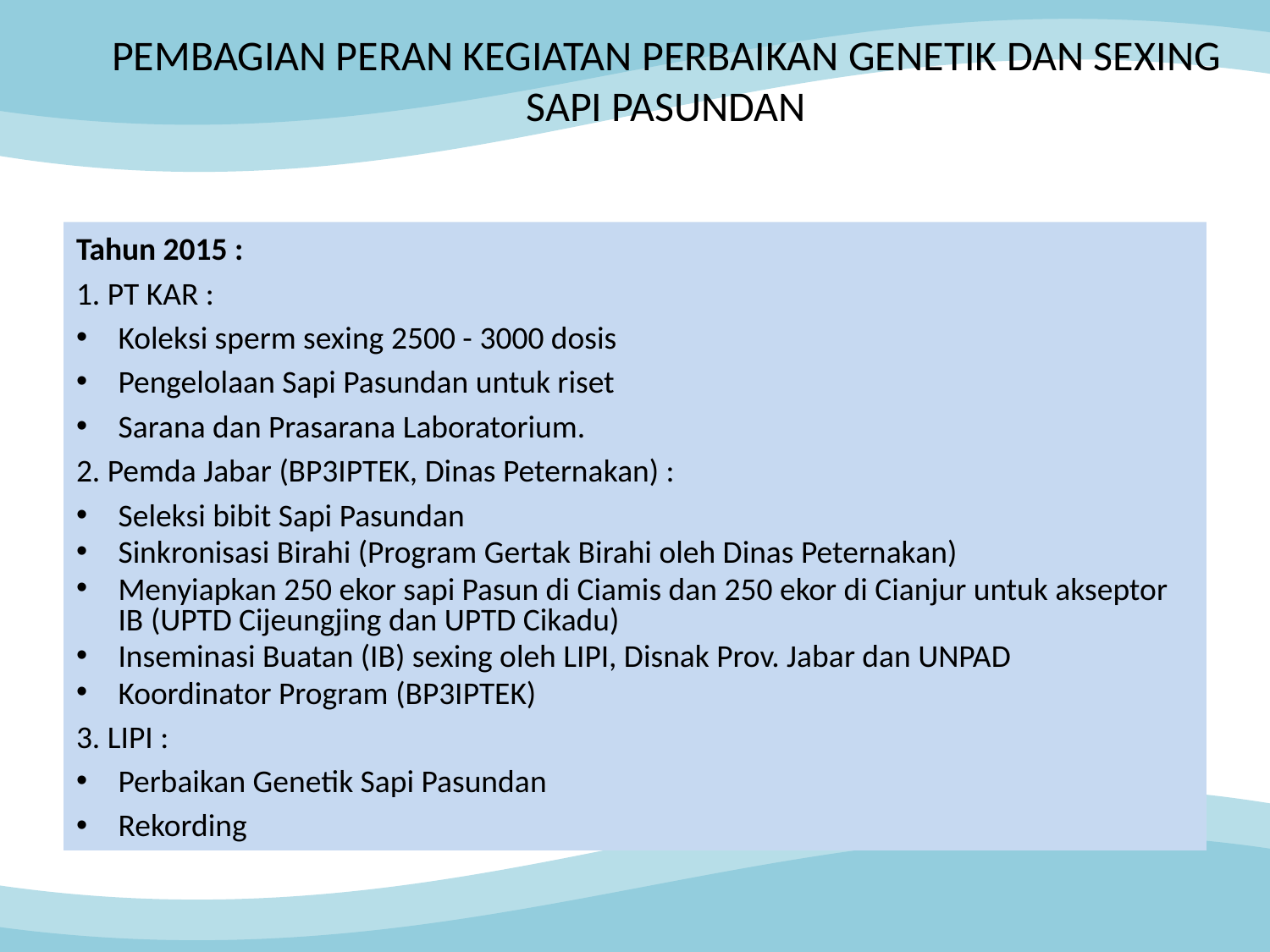

# PEMBAGIAN PERAN KEGIATAN PERBAIKAN GENETIK DAN SEXING SAPI PASUNDAN
Tahun 2015 :
1. PT KAR :
Koleksi sperm sexing 2500 - 3000 dosis
Pengelolaan Sapi Pasundan untuk riset
Sarana dan Prasarana Laboratorium.
2. Pemda Jabar (BP3IPTEK, Dinas Peternakan) :
Seleksi bibit Sapi Pasundan
Sinkronisasi Birahi (Program Gertak Birahi oleh Dinas Peternakan)
Menyiapkan 250 ekor sapi Pasun di Ciamis dan 250 ekor di Cianjur untuk akseptor IB (UPTD Cijeungjing dan UPTD Cikadu)
Inseminasi Buatan (IB) sexing oleh LIPI, Disnak Prov. Jabar dan UNPAD
Koordinator Program (BP3IPTEK)
3. LIPI :
Perbaikan Genetik Sapi Pasundan
Rekording